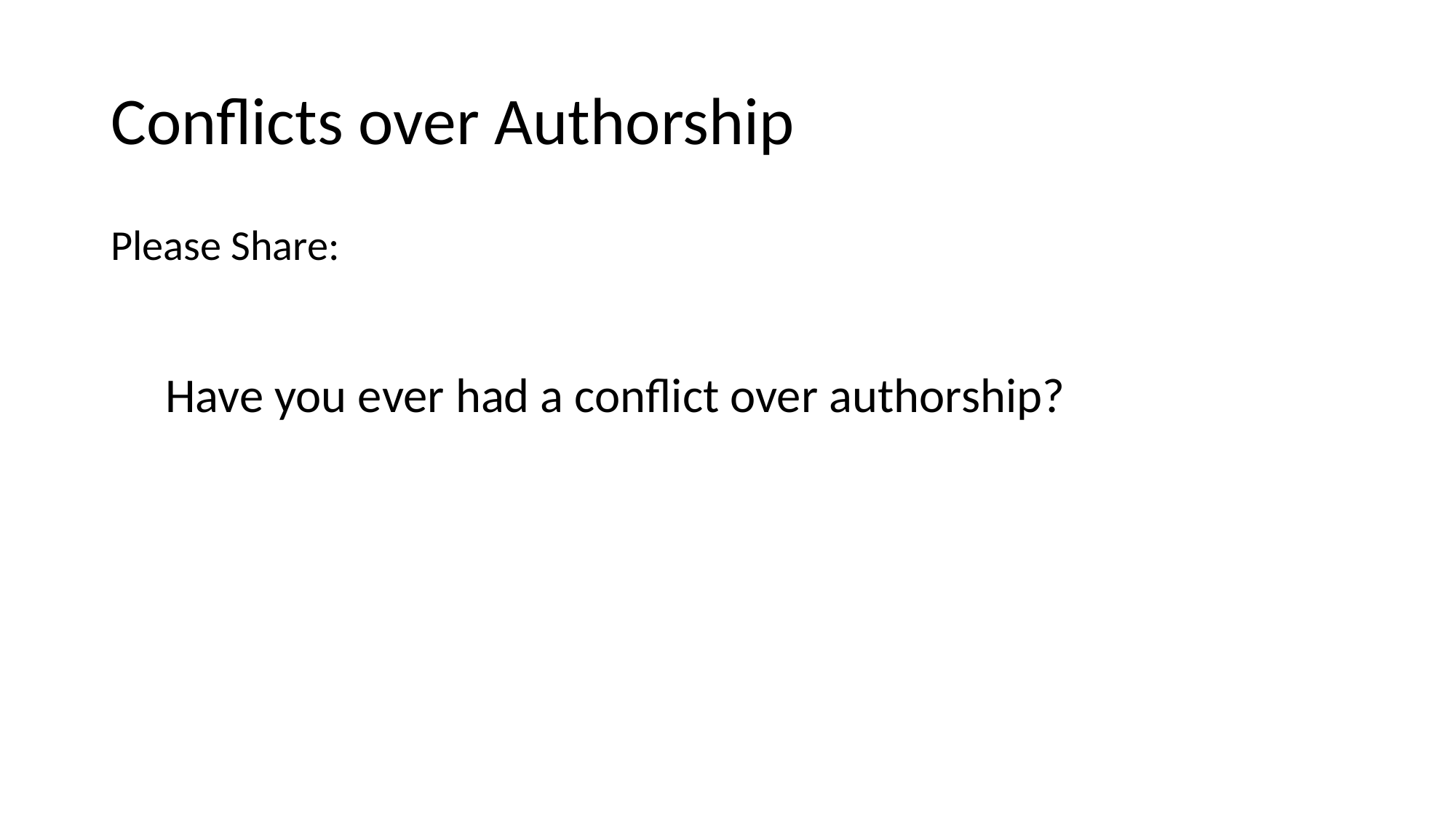

# Conflicts over Authorship
Please Share:

Have you ever had a conflict over authorship?